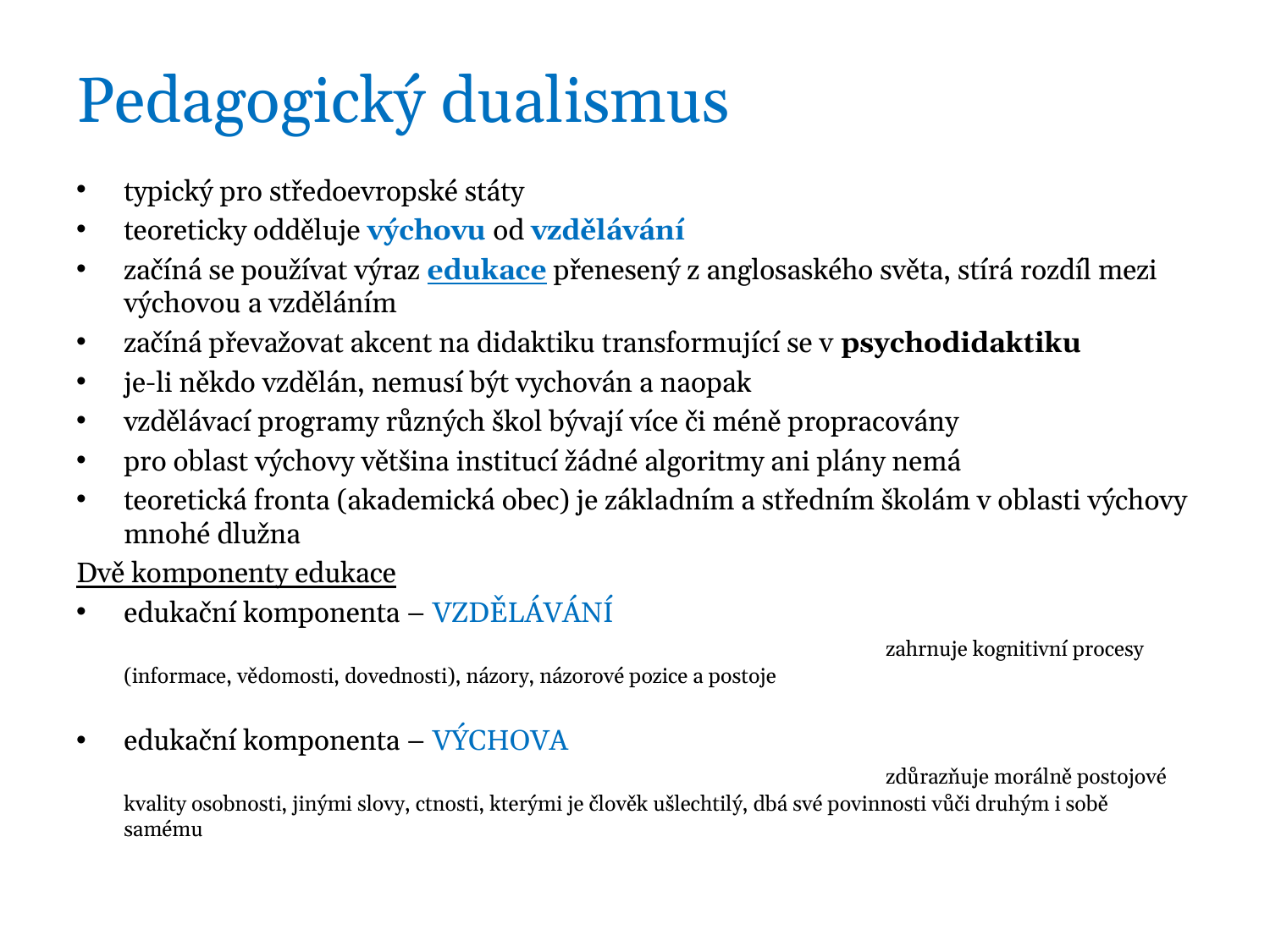

# Pedagogický dualismus
typický pro středoevropské státy
teoreticky odděluje výchovu od vzdělávání
začíná se používat výraz edukace přenesený z anglosaského světa, stírá rozdíl mezi výchovou a vzděláním
začíná převažovat akcent na didaktiku transformující se v psychodidaktiku
je-li někdo vzdělán, nemusí být vychován a naopak
vzdělávací programy různých škol bývají více či méně propracovány
pro oblast výchovy většina institucí žádné algoritmy ani plány nemá
teoretická fronta (akademická obec) je základním a středním školám v oblasti výchovy mnohé dlužna
Dvě komponenty edukace
edukační komponenta – VZDĚLÁVÁNÍ 											zahrnuje kognitivní procesy (informace, vědomosti, dovednosti), názory, názorové pozice a postoje

edukační komponenta – VÝCHOVA 											zdůrazňuje morálně postojové kvality osobnosti, jinými slovy, ctnosti, kterými je člověk ušlechtilý, dbá své povinnosti vůči druhým i sobě samému